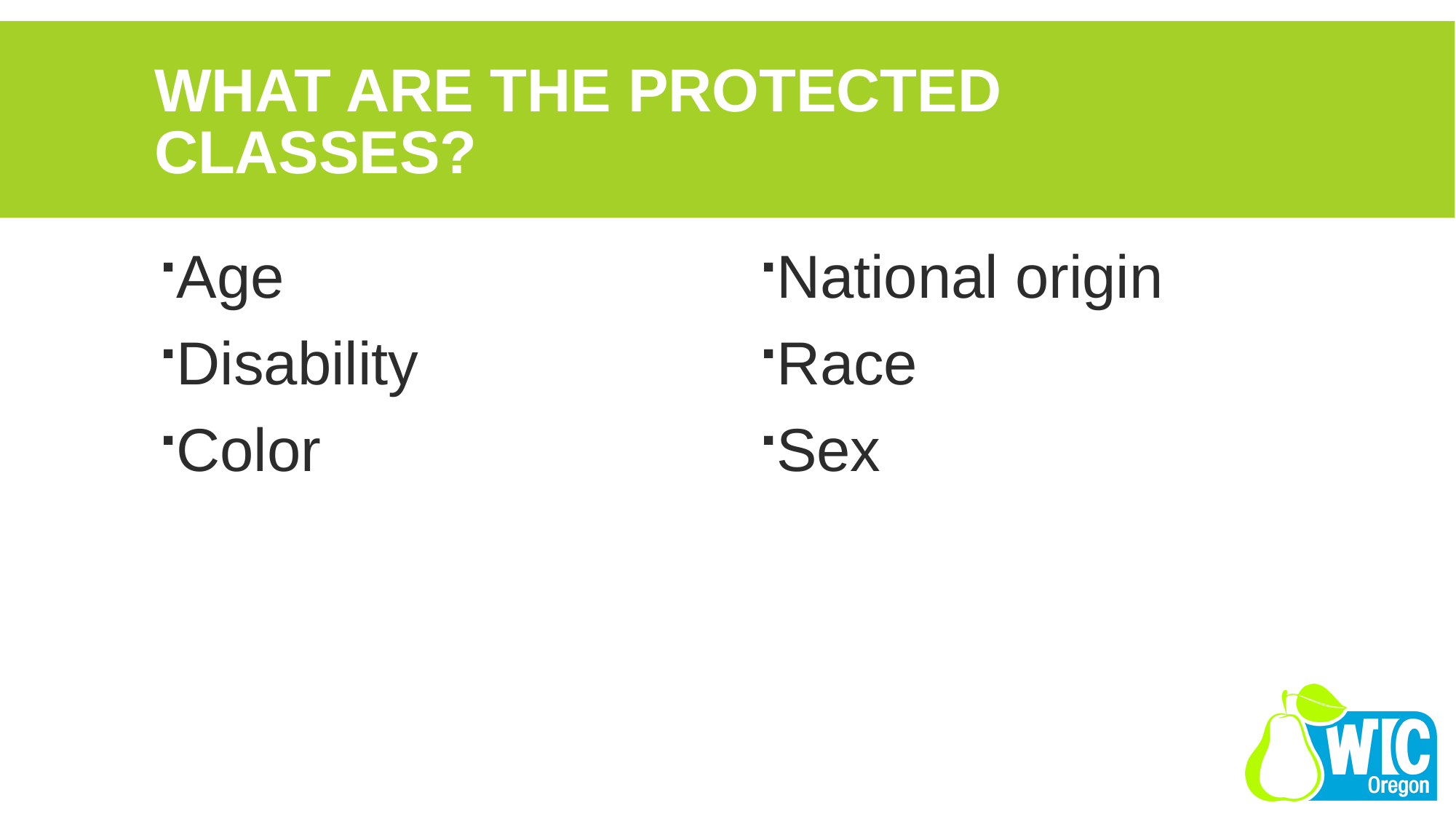

# What are the protected classes?
Age
Disability
Color
National origin
Race
Sex